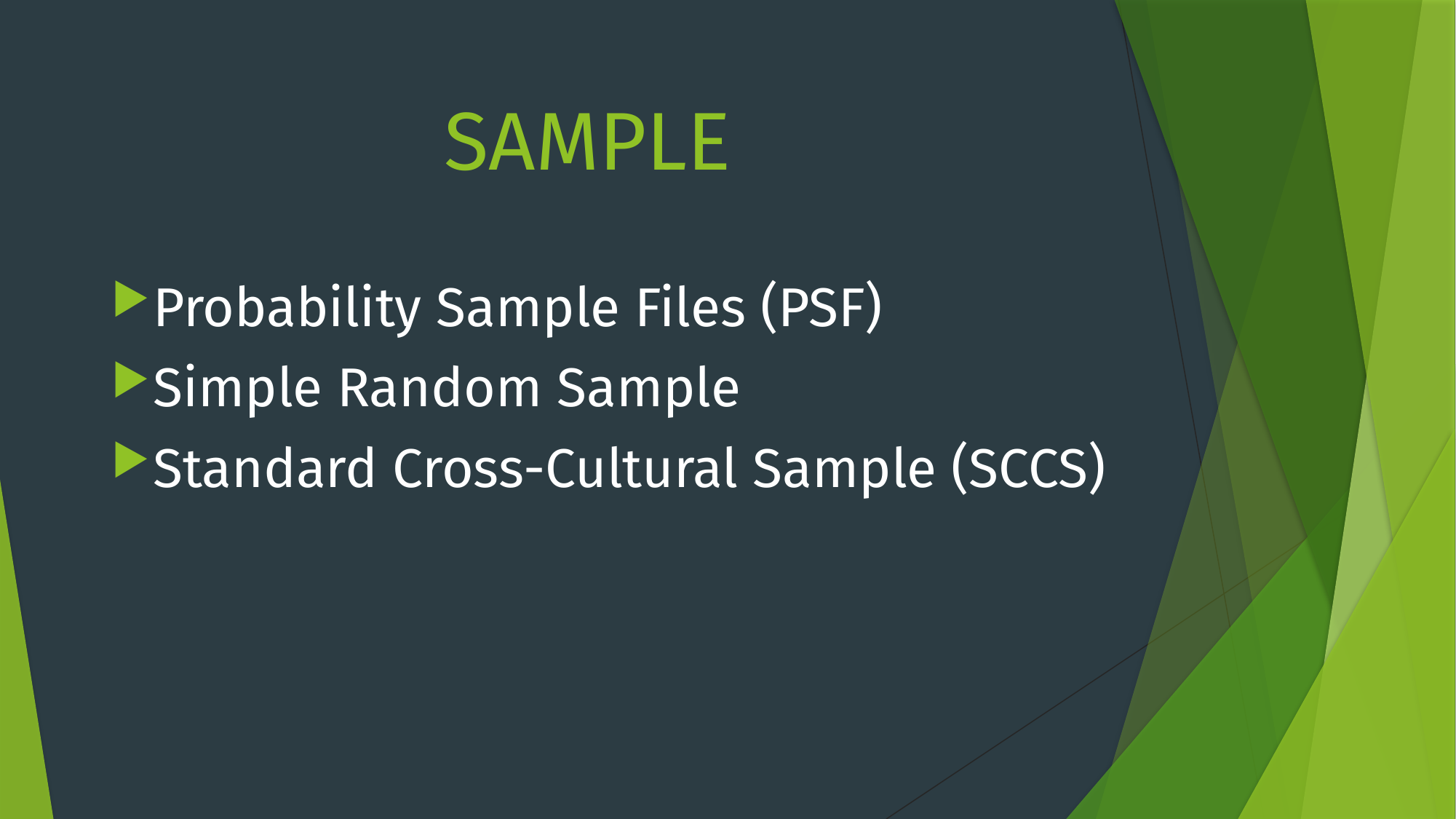

# SAMPLE
Probability Sample Files (PSF)
Simple Random Sample
Standard Cross-Cultural Sample (SCCS)